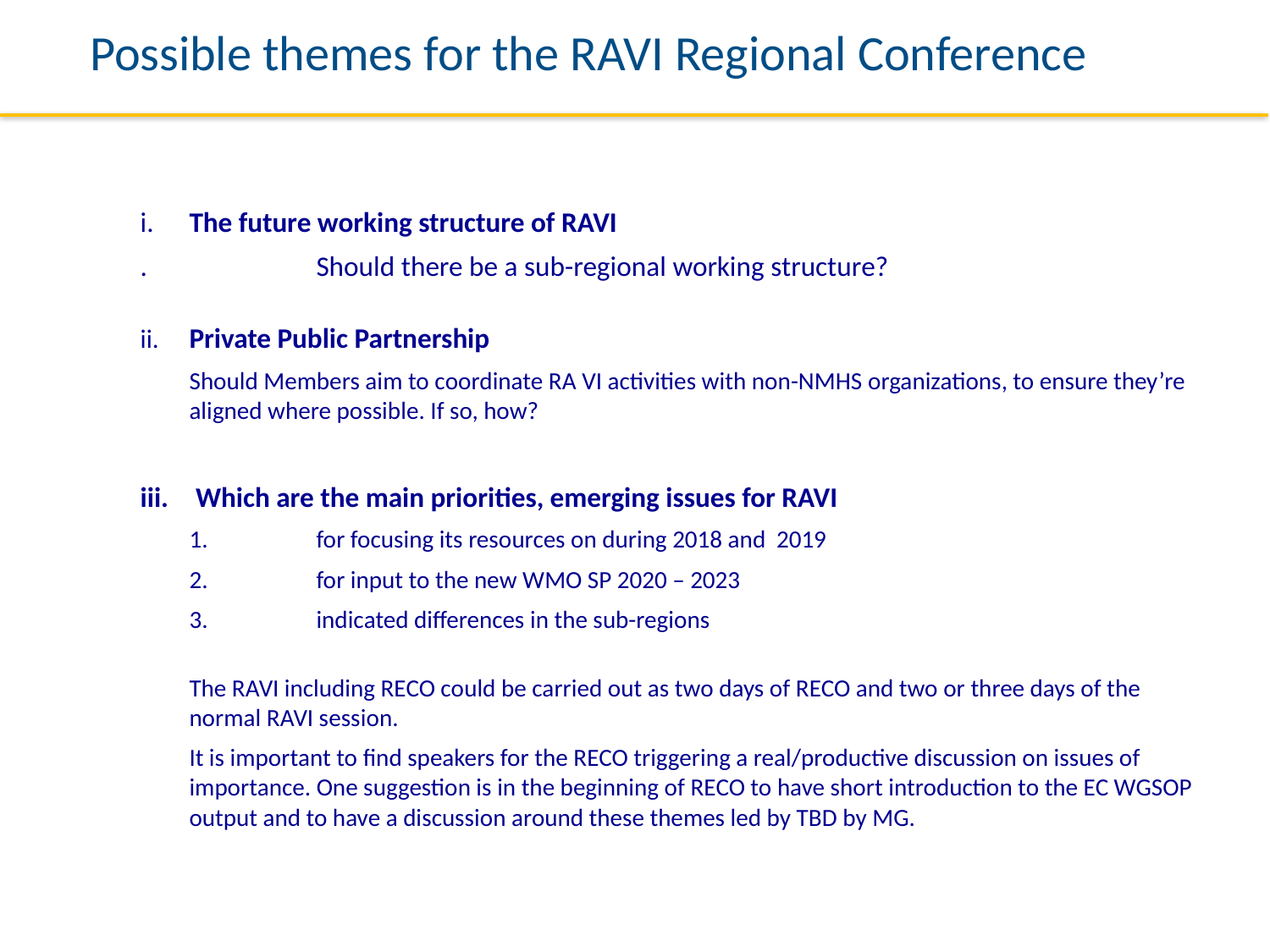

Possible themes for the RAVI Regional Conference

i.	The future working structure of RAVI
.		Should there be a sub-regional working structure?

ii. 	Private Public Partnership
	Should Members aim to coordinate RA VI activities with non-NMHS organizations, to ensure they’re aligned where possible. If so, how?

iii.	 Which are the main priorities, emerging issues for RAVI
	1.	for focusing its resources on during 2018 and  2019
	2.	for input to the new WMO SP 2020 – 2023
	3.	indicated differences in the sub-regions

	The RAVI including RECO could be carried out as two days of RECO and two or three days of the normal RAVI session.
	It is important to find speakers for the RECO triggering a real/productive discussion on issues of importance. One suggestion is in the beginning of RECO to have short introduction to the EC WGSOP output and to have a discussion around these themes led by TBD by MG.